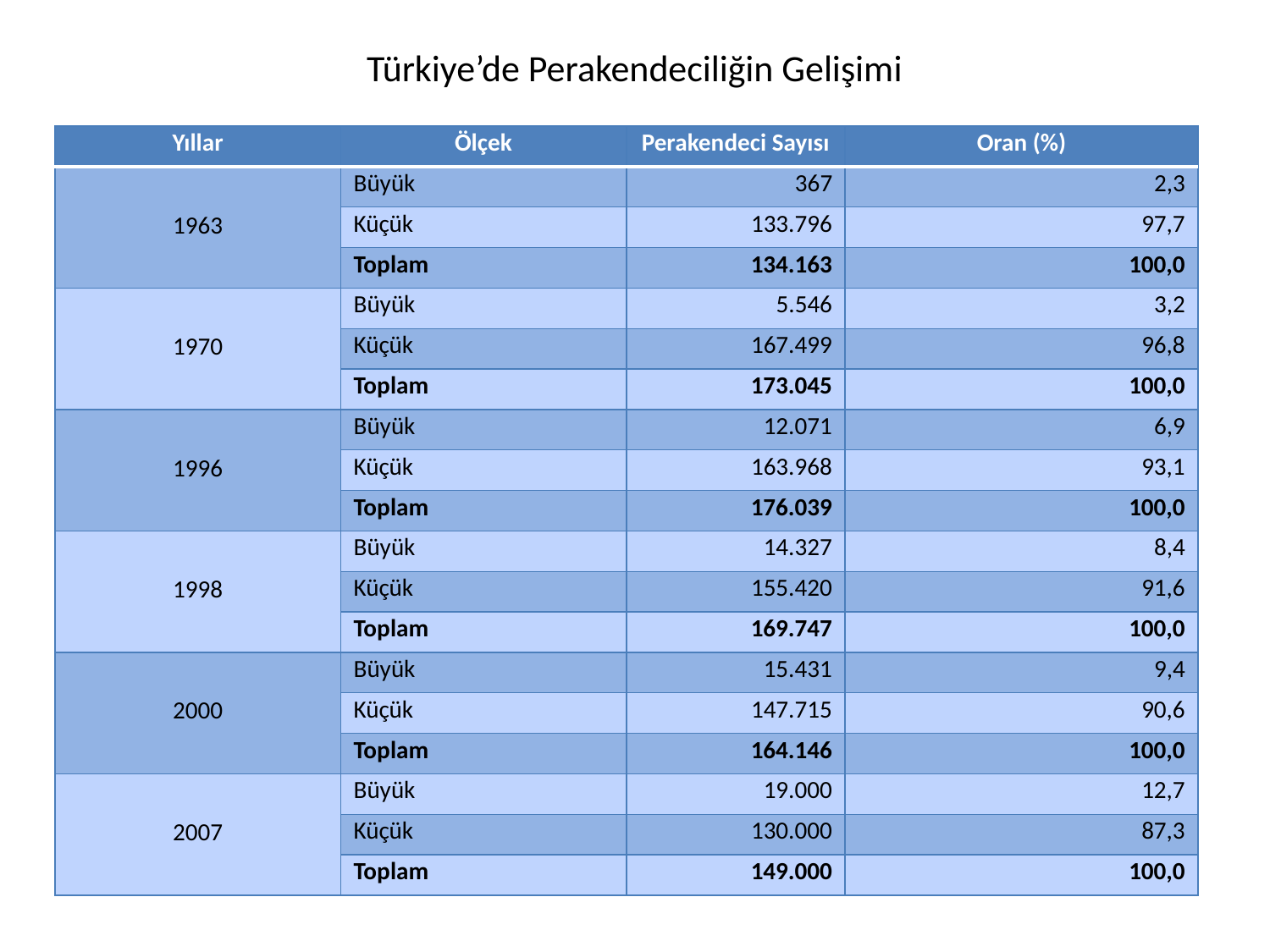

# Türkiye’de Perakendeciliğin Gelişimi
| Yıllar | Ölçek | Perakendeci Sayısı | Oran (%) |
| --- | --- | --- | --- |
| 1963 | Büyük | 367 | 2,3 |
|  | Küçük | 133.796 | 97,7 |
|  | Toplam | 134.163 | 100,0 |
| 1970 | Büyük | 5.546 | 3,2 |
|  | Küçük | 167.499 | 96,8 |
|  | Toplam | 173.045 | 100,0 |
| 1996 | Büyük | 12.071 | 6,9 |
|  | Küçük | 163.968 | 93,1 |
|  | Toplam | 176.039 | 100,0 |
| 1998 | Büyük | 14.327 | 8,4 |
|  | Küçük | 155.420 | 91,6 |
|  | Toplam | 169.747 | 100,0 |
| 2000 | Büyük | 15.431 | 9,4 |
|  | Küçük | 147.715 | 90,6 |
|  | Toplam | 164.146 | 100,0 |
| 2007 | Büyük | 19.000 | 12,7 |
|  | Küçük | 130.000 | 87,3 |
|  | Toplam | 149.000 | 100,0 |